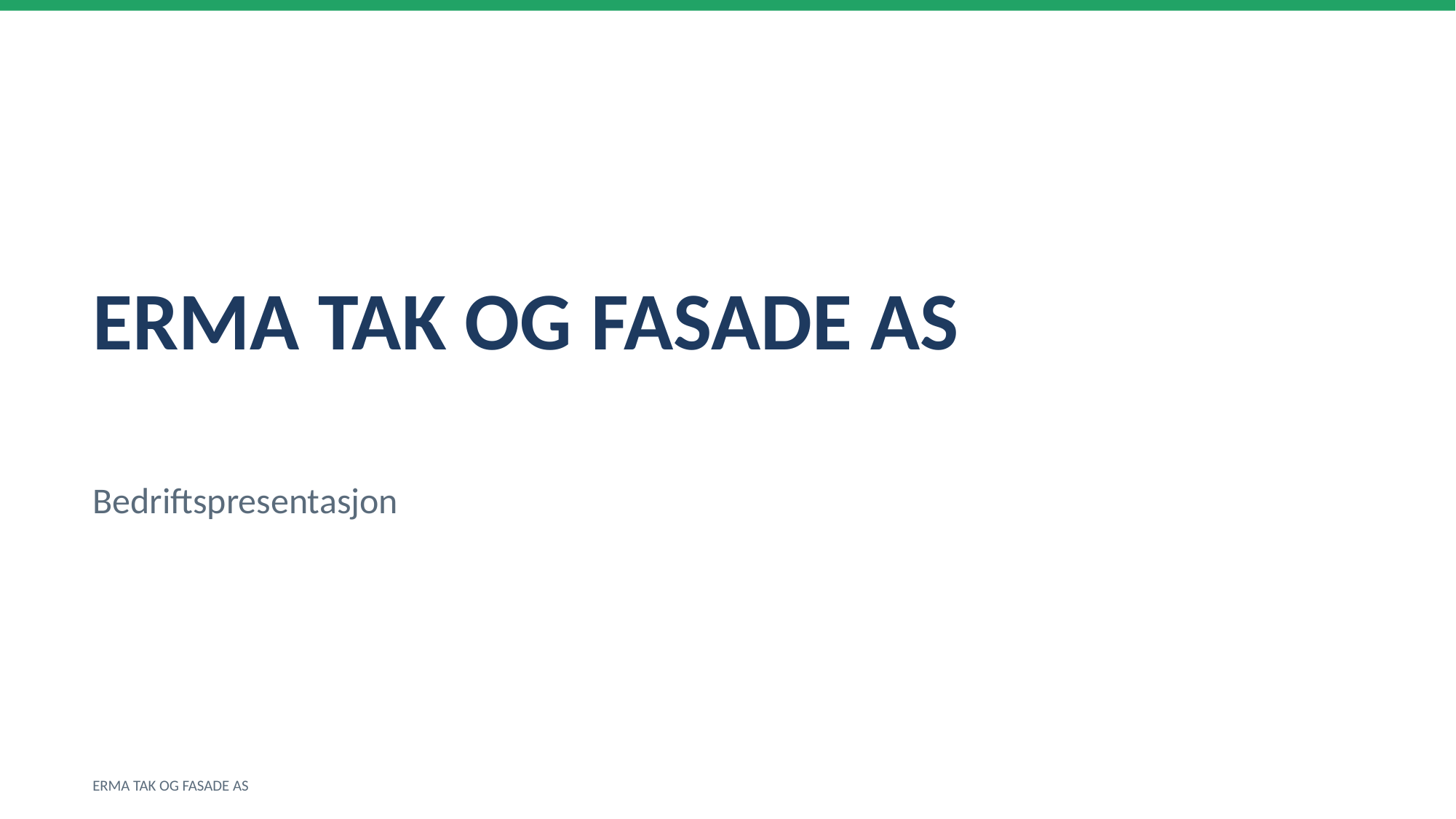

ERMA TAK OG FASADE AS
Bedriftspresentasjon
ERMA TAK OG FASADE AS